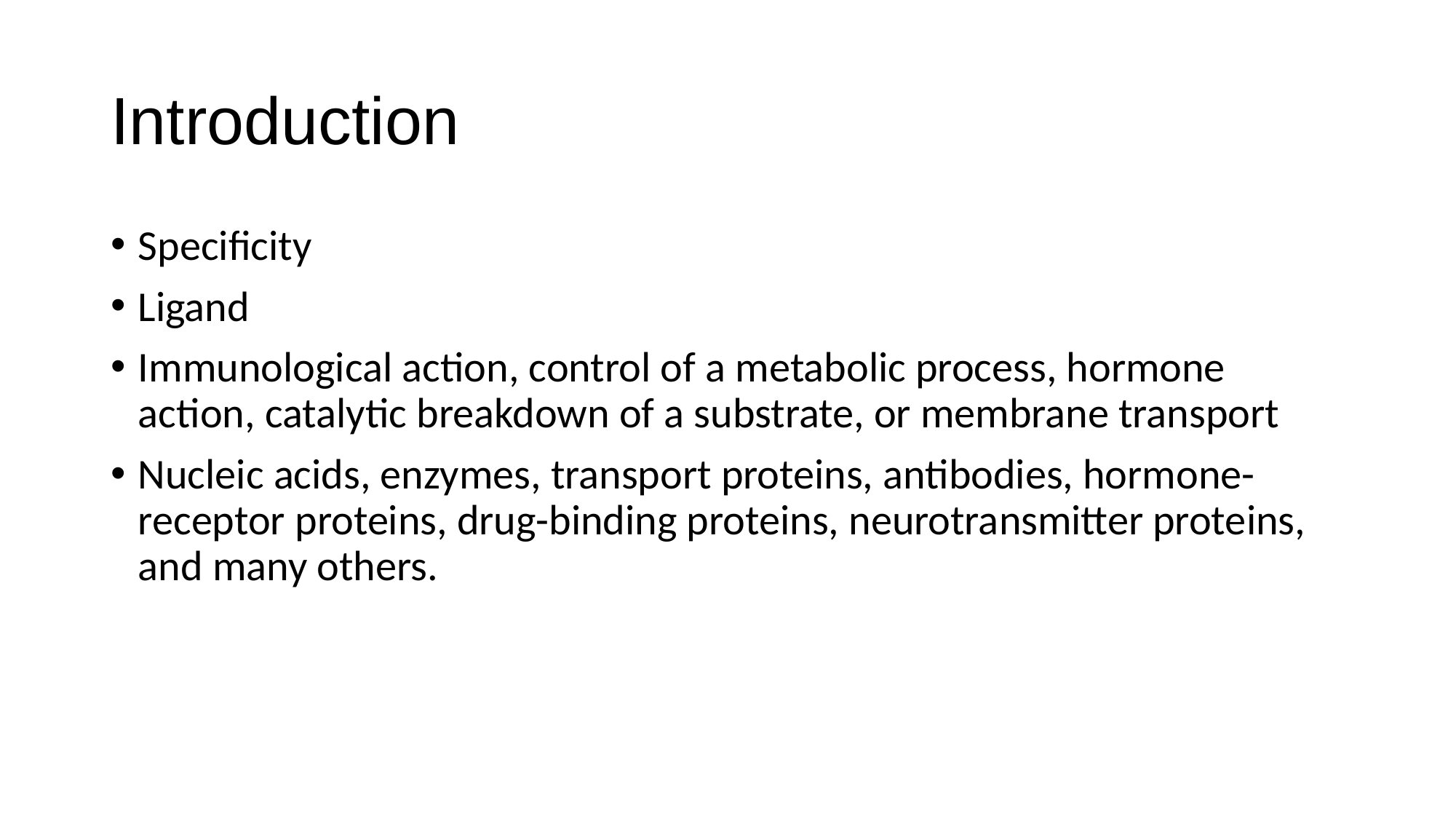

# Introduction
Specificity
Ligand
Immunological action, control of a metabolic process, hormone action, catalytic breakdown of a substrate, or membrane transport
Nucleic acids, enzymes, transport proteins, antibodies, hormone-receptor proteins, drug-binding proteins, neurotransmitter proteins, and many others.